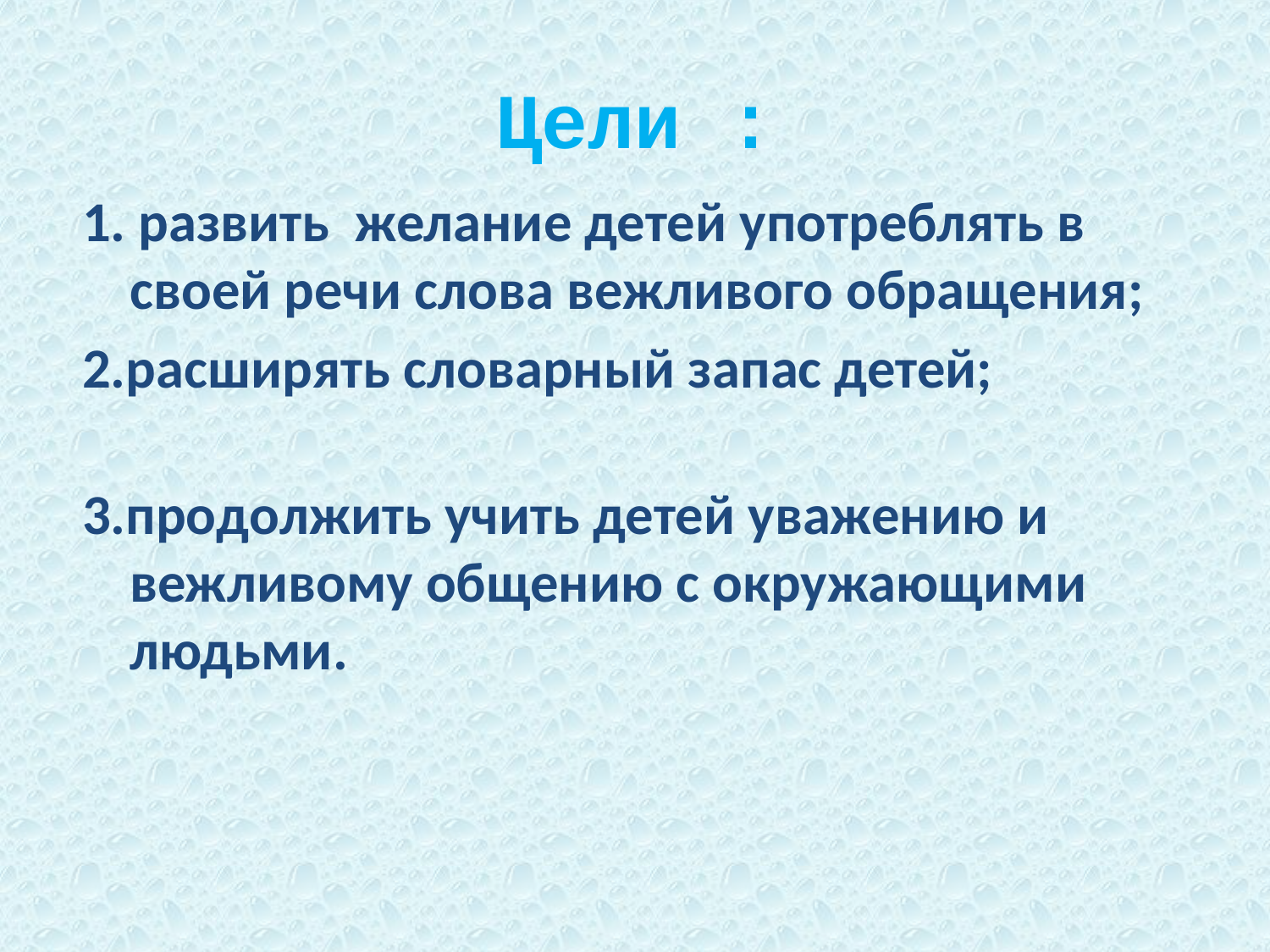

# Цели :
1. развить  желание детей употреблять в своей речи слова вежливого обращения;
2.расширять словарный запас детей;
3.продолжить учить детей уважению и вежливому общению с окружающими людьми.